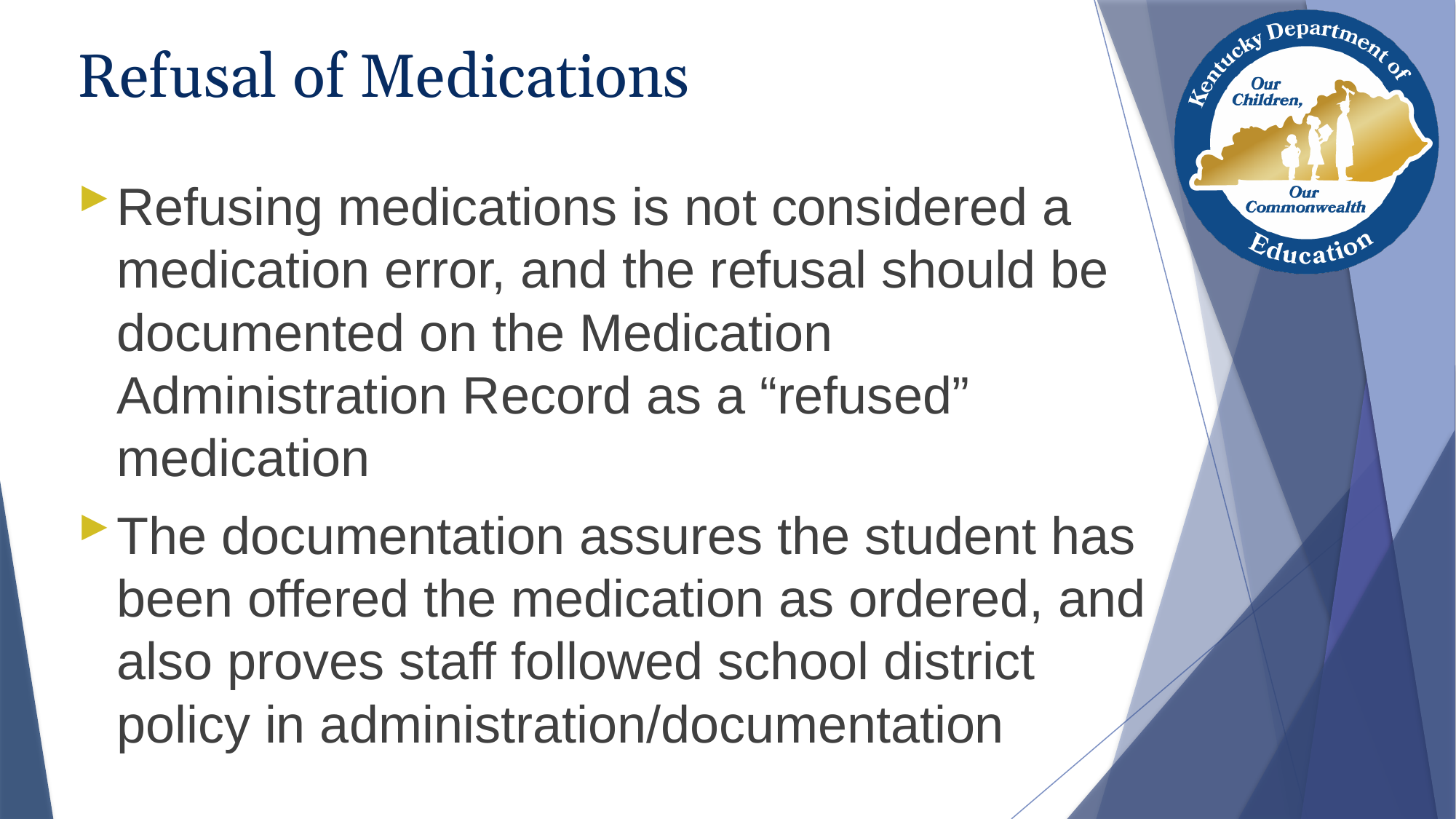

# Refusal of Medications
Refusing medications is not considered a medication error, and the refusal should be documented on the Medication Administration Record as a “refused” medication
The documentation assures the student has been offered the medication as ordered, and also proves staff followed school district policy in administration/documentation